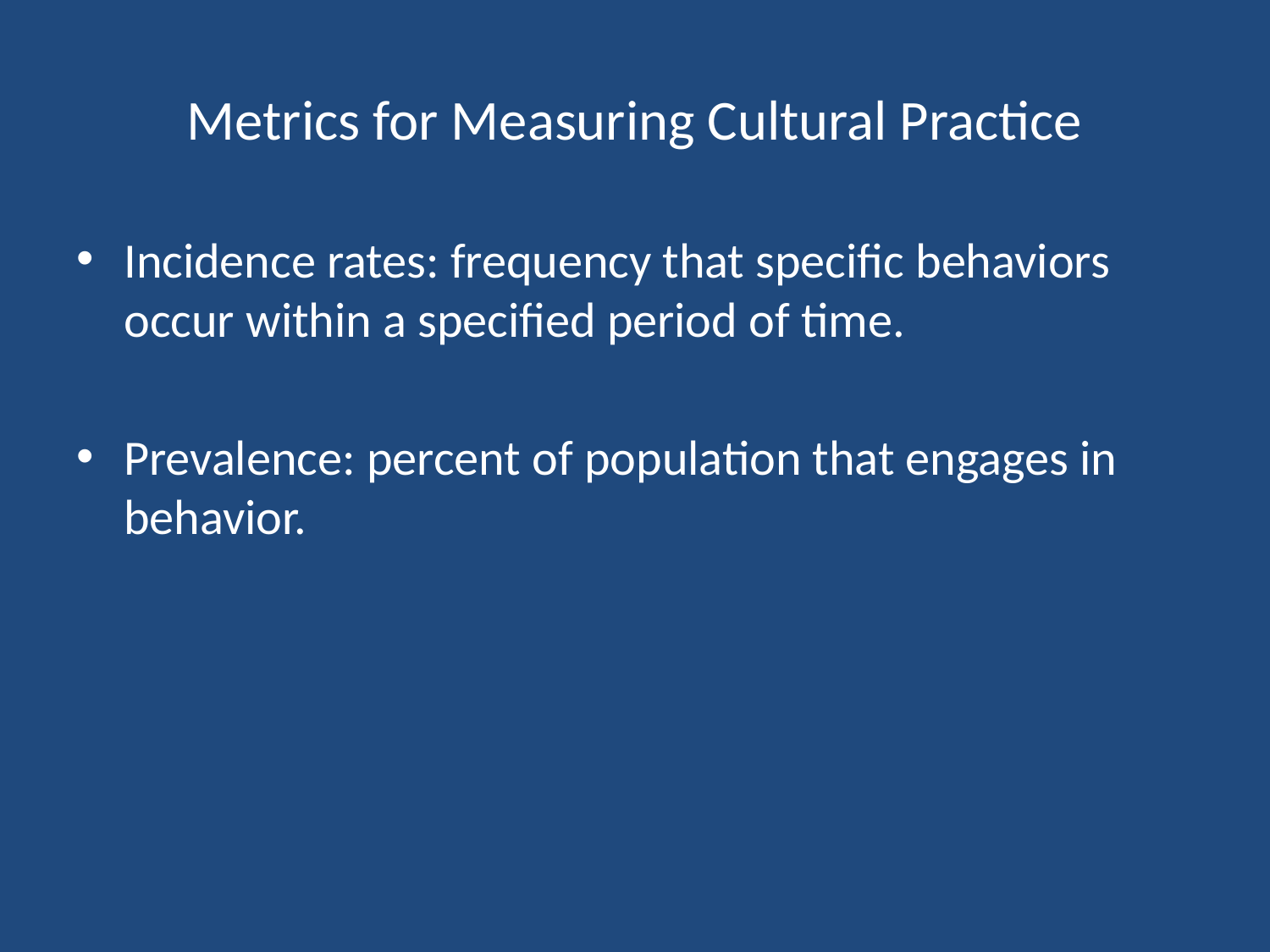

# Metrics for Measuring Cultural Practice
Incidence rates: frequency that specific behaviors occur within a specified period of time.

Prevalence: percent of population that engages in behavior.